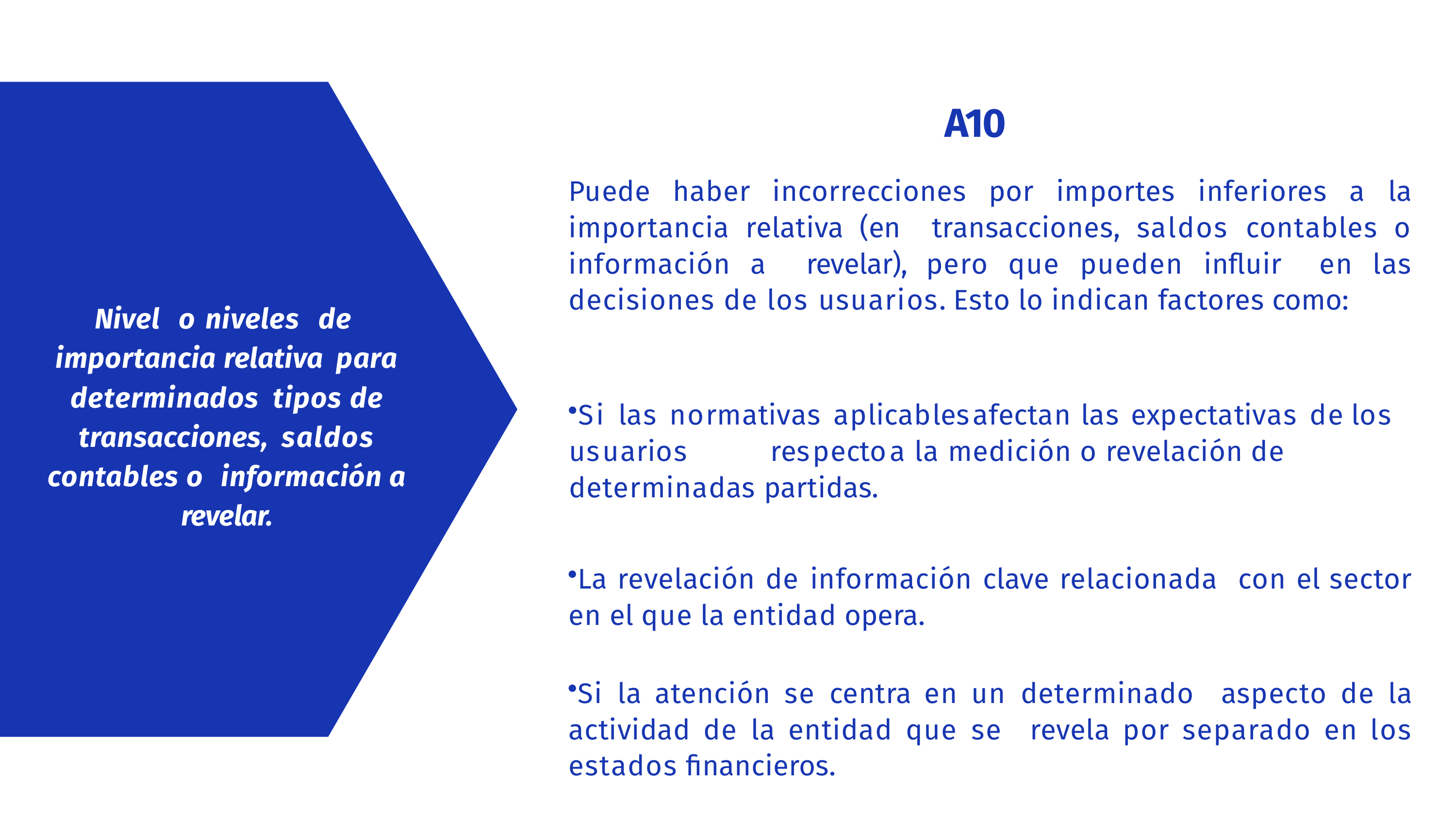

# A10

Puede haber incorrecciones por importes inferiores a la importancia relativa (en  transacciones, saldos contables o información a  revelar), pero que pueden influir  en las decisiones de los usuarios. Esto lo indican factores como:
Nivel o niveles de  importancia relativa  para determinados  tipos de transacciones,  saldos contables o  información a revelar.
Si	las normativas aplicables	afectan las expectativas de los usuarios	respecto	a la medición o revelación de determinadas partidas.

La revelación de información clave relacionada  con el sector en el que la entidad opera.

Si la atención se centra en un determinado  aspecto de la actividad de la entidad que se  revela por separado en los estados financieros.